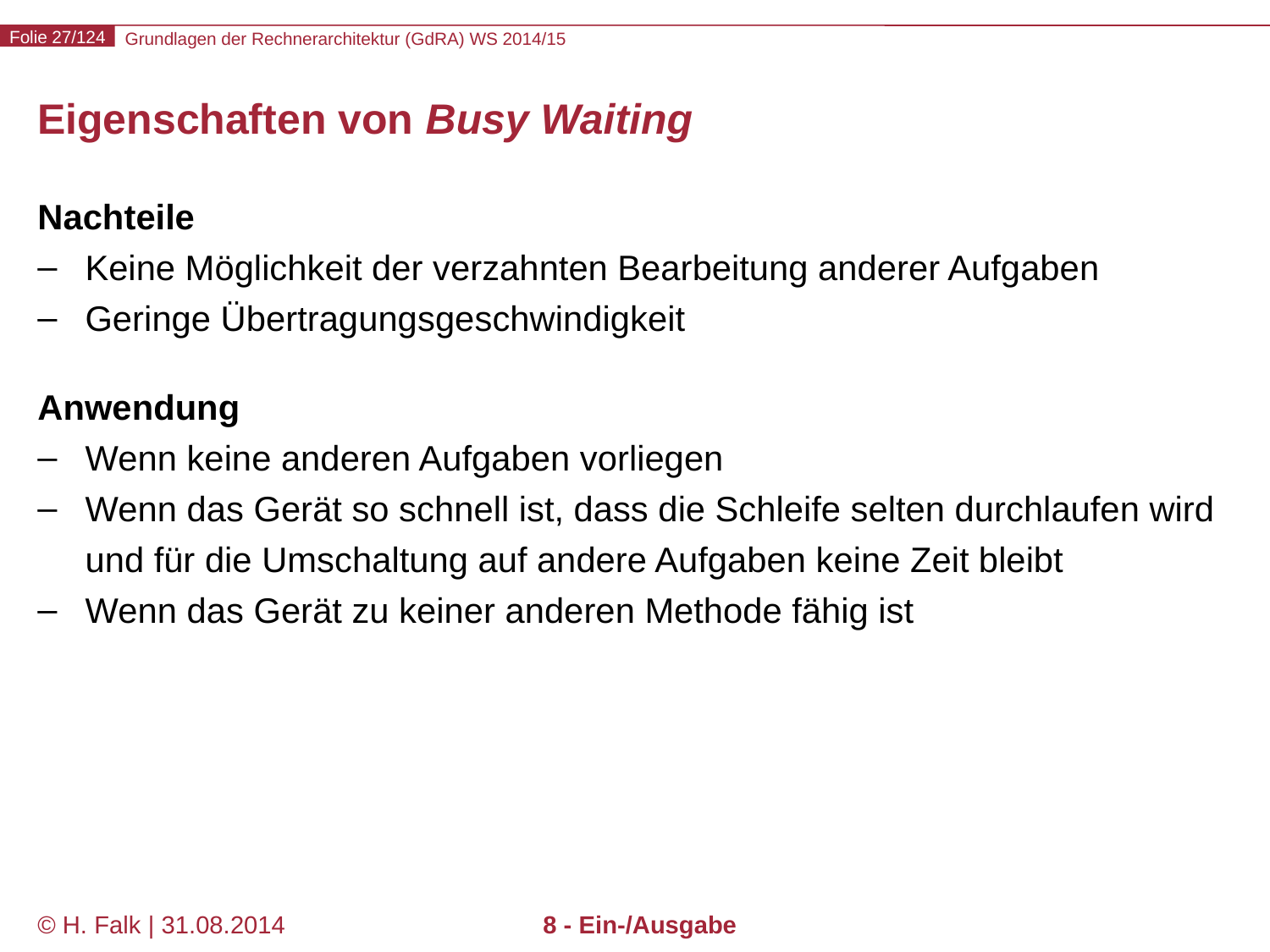

# Eigenschaften von Busy Waiting
Nachteile
Keine Möglichkeit der verzahnten Bearbeitung anderer Aufgaben
Geringe Übertragungsgeschwindigkeit

Anwendung
Wenn keine anderen Aufgaben vorliegen
Wenn das Gerät so schnell ist, dass die Schleife selten durchlaufen wird und für die Umschaltung auf andere Aufgaben keine Zeit bleibt
Wenn das Gerät zu keiner anderen Methode fähig ist

© H. Falk | 31.08.2014
8 - Ein-/Ausgabe